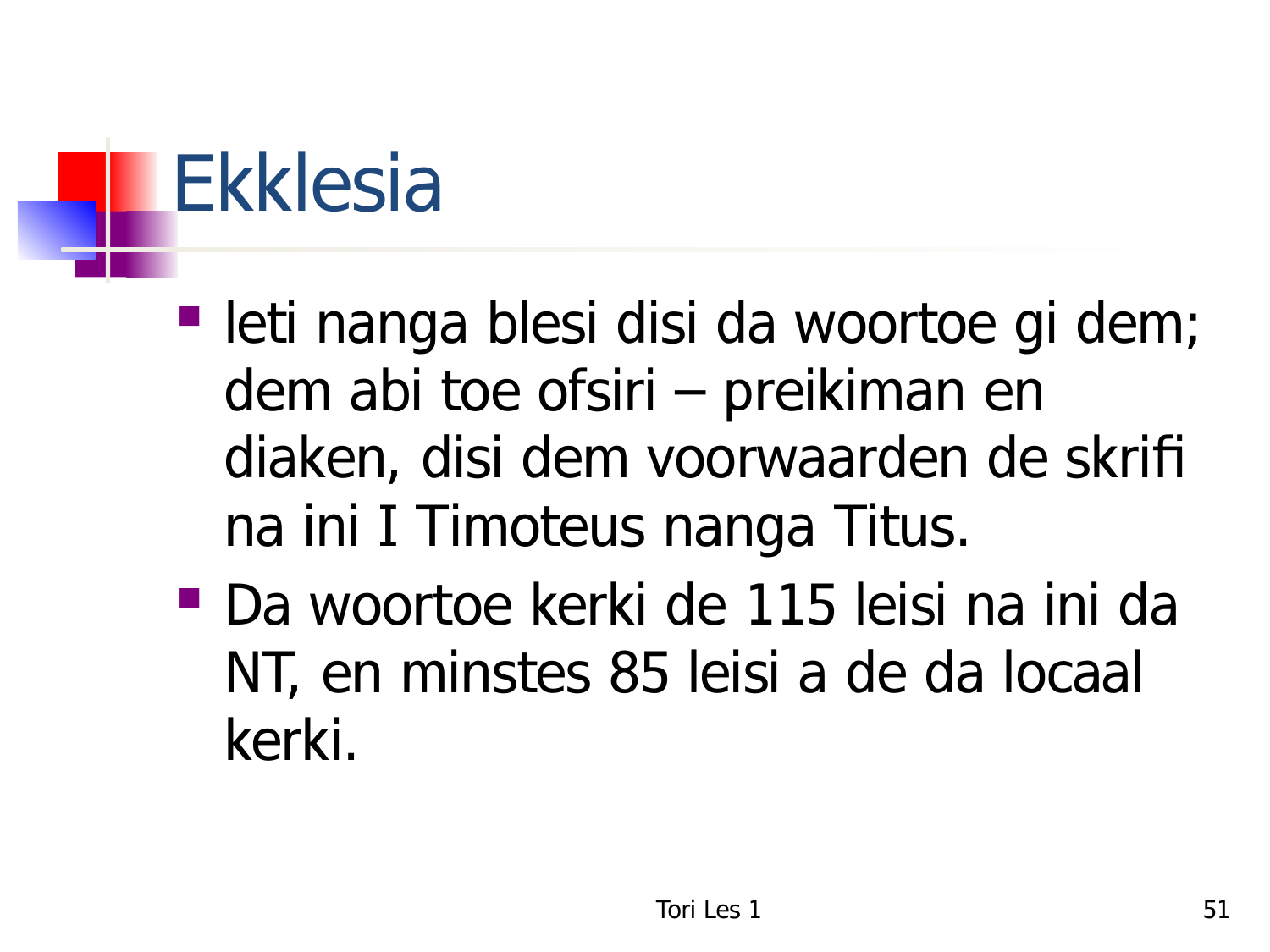

# Ekklesia
leti nanga blesi disi da woortoe gi dem; dem abi toe ofsiri – preikiman en diaken, disi dem voorwaarden de skrifi na ini I Timoteus nanga Titus.
Da woortoe kerki de 115 leisi na ini da NT, en minstes 85 leisi a de da locaal kerki.
Tori Les 1
51